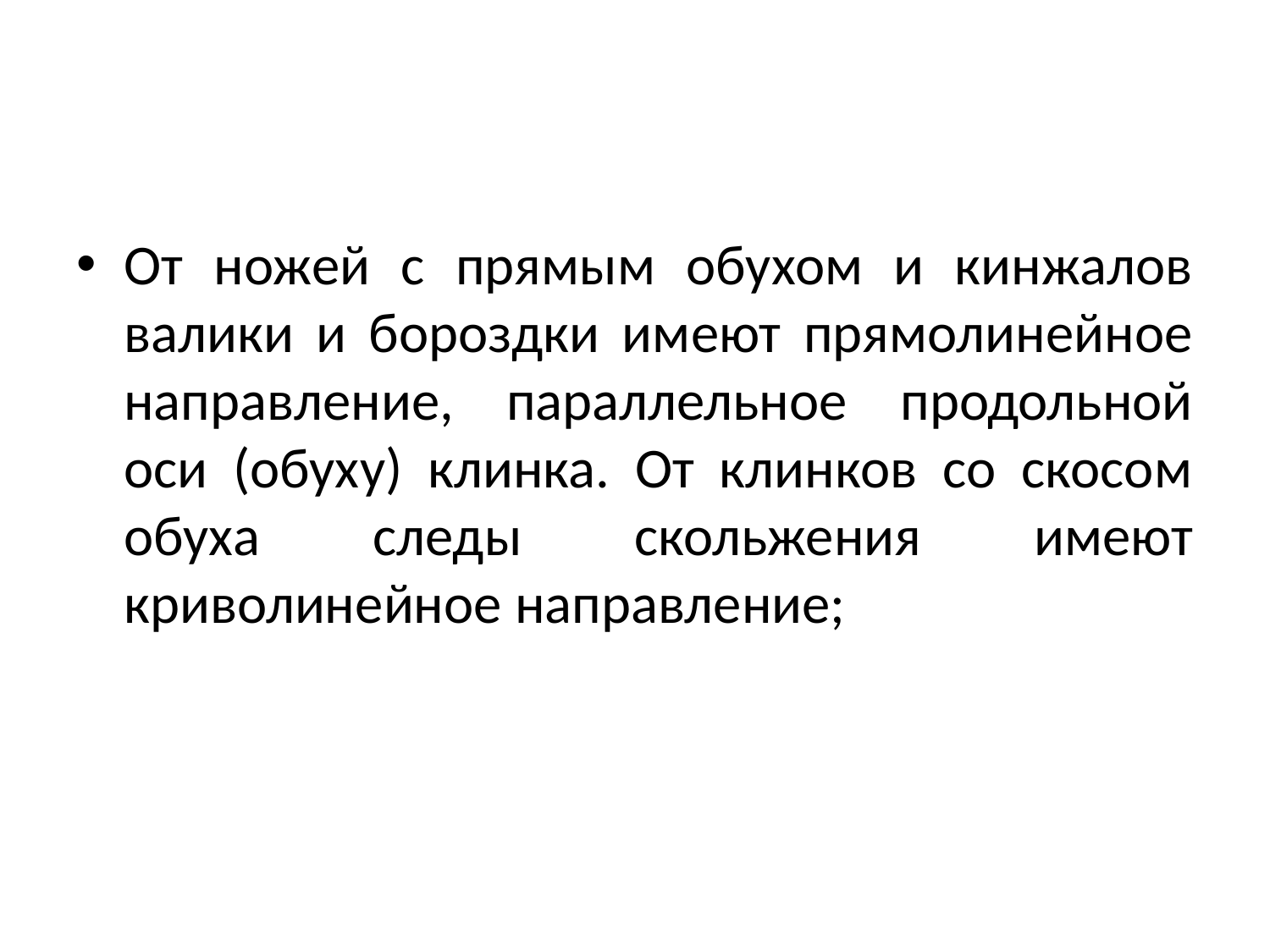

#
От ножей с прямым обухом и кинжалов валики и бороздки имеют прямолинейное направление, параллельное продольной оси (обуху) клинка. От клинков со скосом обуха следы скольжения имеют криволинейное направление;